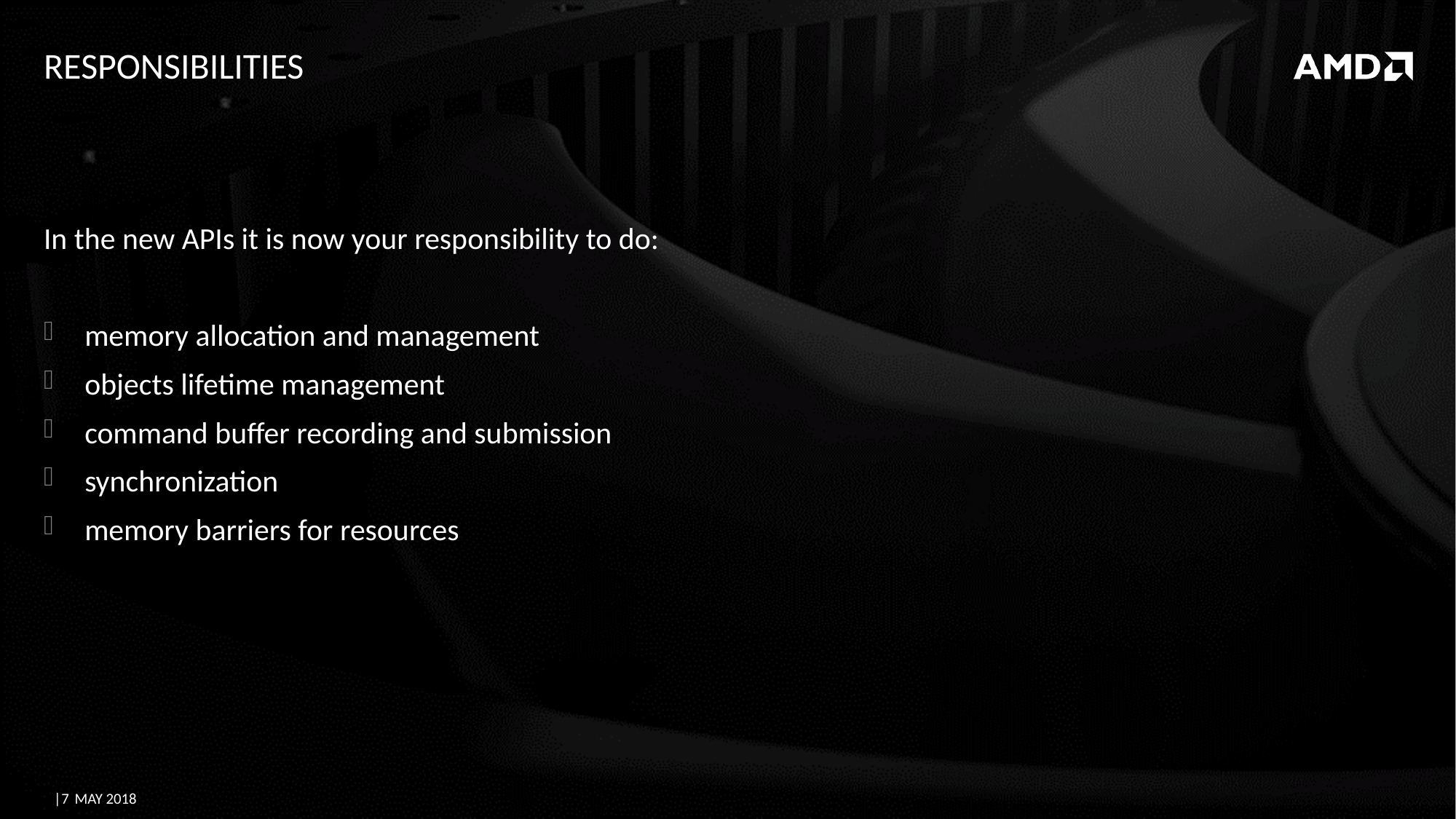

# Responsibilities

In the new APIs it is now your responsibility to do:

memory allocation and management
objects lifetime management
command buffer recording and submission
synchronization
memory barriers for resources